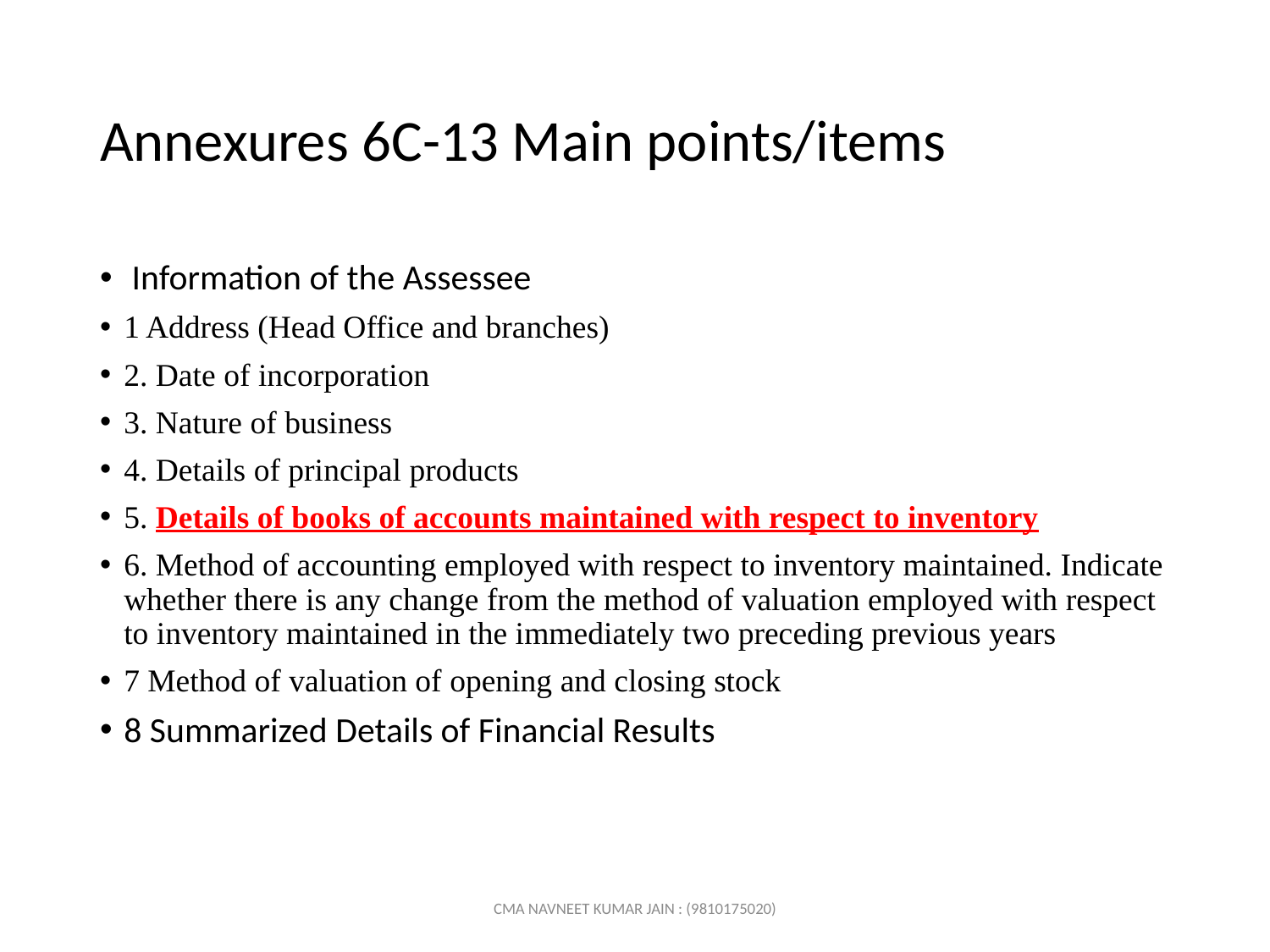

# Annexures 6C-13 Main points/items
 Information of the Assessee
1 Address (Head Office and branches)
2. Date of incorporation
3. Nature of business
4. Details of principal products
5. Details of books of accounts maintained with respect to inventory
6. Method of accounting employed with respect to inventory maintained. Indicate whether there is any change from the method of valuation employed with respect to inventory maintained in the immediately two preceding previous years
7 Method of valuation of opening and closing stock
8 Summarized Details of Financial Results

CMA NAVNEET KUMAR JAIN : (9810175020)